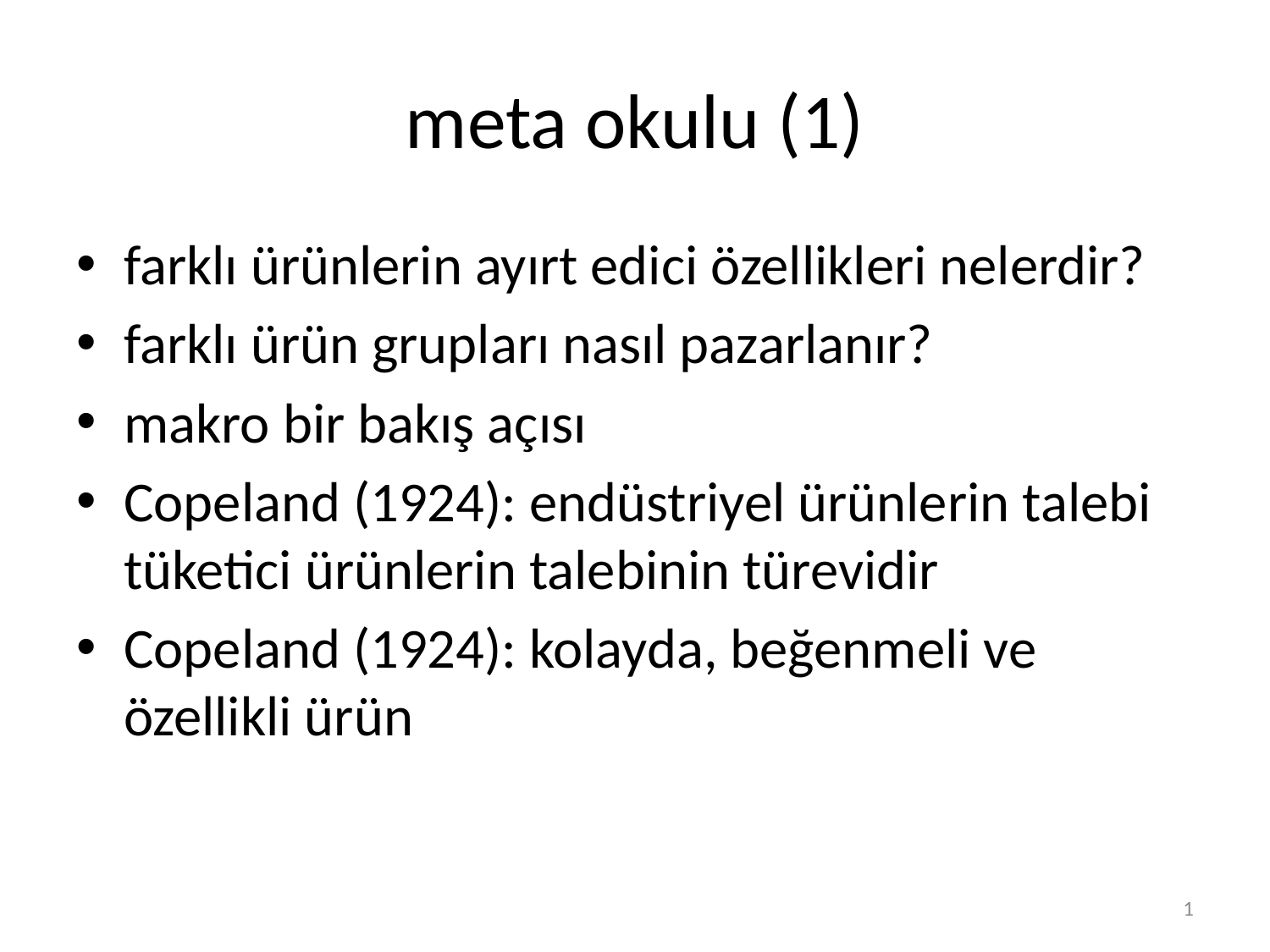

# meta okulu (1)
farklı ürünlerin ayırt edici özellikleri nelerdir?
farklı ürün grupları nasıl pazarlanır?
makro bir bakış açısı
Copeland (1924): endüstriyel ürünlerin talebi tüketici ürünlerin talebinin türevidir
Copeland (1924): kolayda, beğenmeli ve özellikli ürün
1